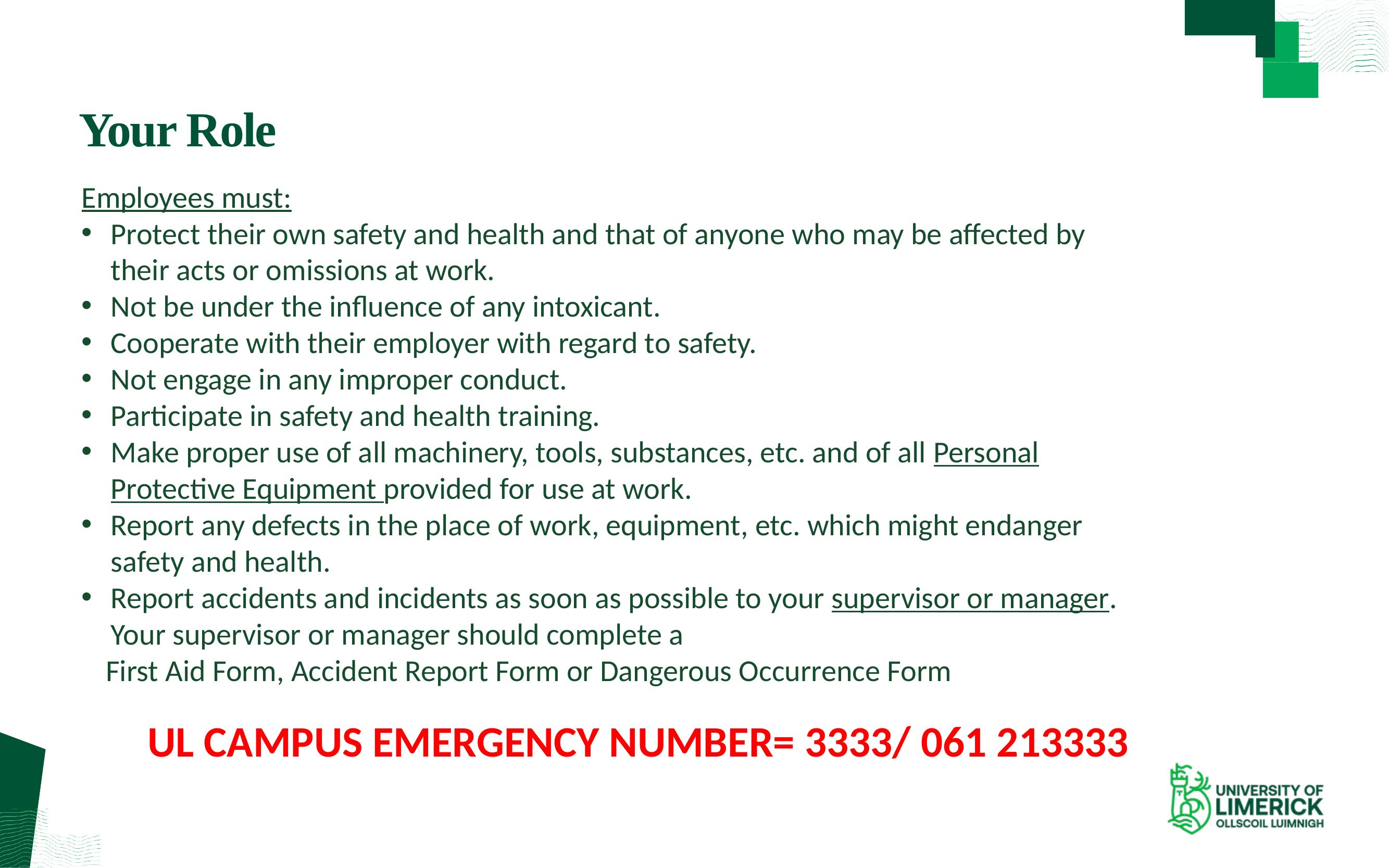

# Your Role
Employees must:
Protect their own safety and health and that of anyone who may be affected by their acts or omissions at work.
Not be under the influence of any intoxicant.
Cooperate with their employer with regard to safety.
Not engage in any improper conduct.
Participate in safety and health training.
Make proper use of all machinery, tools, substances, etc. and of all Personal Protective Equipment provided for use at work.
Report any defects in the place of work, equipment, etc. which might endanger safety and health.
Report accidents and incidents as soon as possible to your supervisor or manager. Your supervisor or manager should complete a
 First Aid Form, Accident Report Form or Dangerous Occurrence Form

     UL CAMPUS EMERGENCY NUMBER= 3333/ 061 213333